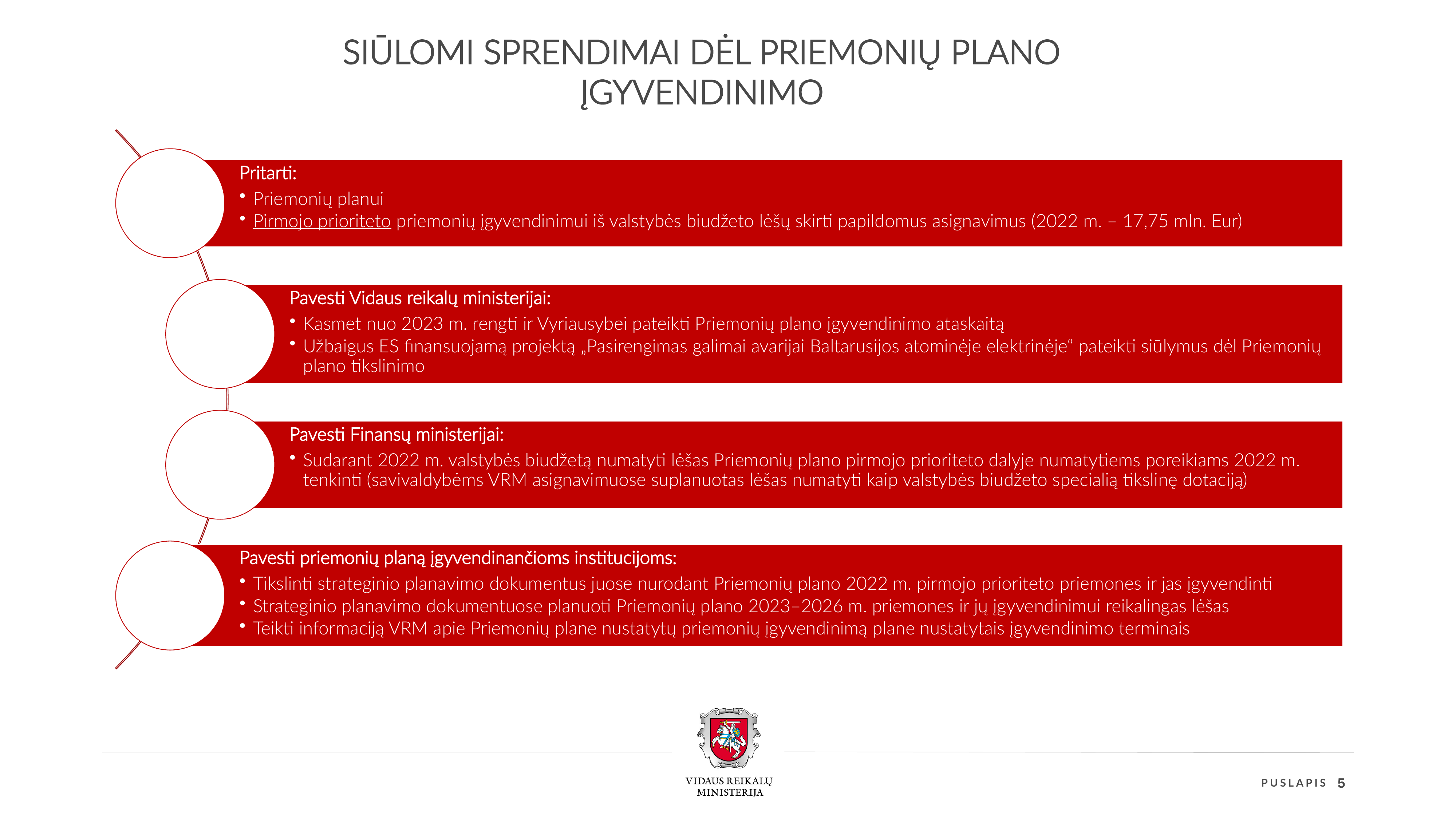

SIŪLOMI SPRENDIMAI DĖL PRIEMONIŲ PLANO ĮGYVENDINIMO
Pritarti:
Priemonių planui
Pirmojo prioriteto priemonių įgyvendinimui iš valstybės biudžeto lėšų skirti papildomus asignavimus (2022 m. – 17,75 mln. Eur)
Pavesti Vidaus reikalų ministerijai:
Kasmet nuo 2023 m. rengti ir Vyriausybei pateikti Priemonių plano įgyvendinimo ataskaitą
Užbaigus ES finansuojamą projektą „Pasirengimas galimai avarijai Baltarusijos atominėje elektrinėje“ pateikti siūlymus dėl Priemonių plano tikslinimo
Pavesti Finansų ministerijai:
Sudarant 2022 m. valstybės biudžetą numatyti lėšas Priemonių plano pirmojo prioriteto dalyje numatytiems poreikiams 2022 m. tenkinti (savivaldybėms VRM asignavimuose suplanuotas lėšas numatyti kaip valstybės biudžeto specialią tikslinę dotaciją)
Pavesti priemonių planą įgyvendinančioms institucijoms:
Tikslinti strateginio planavimo dokumentus juose nurodant Priemonių plano 2022 m. pirmojo prioriteto priemones ir jas įgyvendinti
Strateginio planavimo dokumentuose planuoti Priemonių plano 2023–2026 m. priemones ir jų įgyvendinimui reikalingas lėšas
Teikti informaciją VRM apie Priemonių plane nustatytų priemonių įgyvendinimą plane nustatytais įgyvendinimo terminais